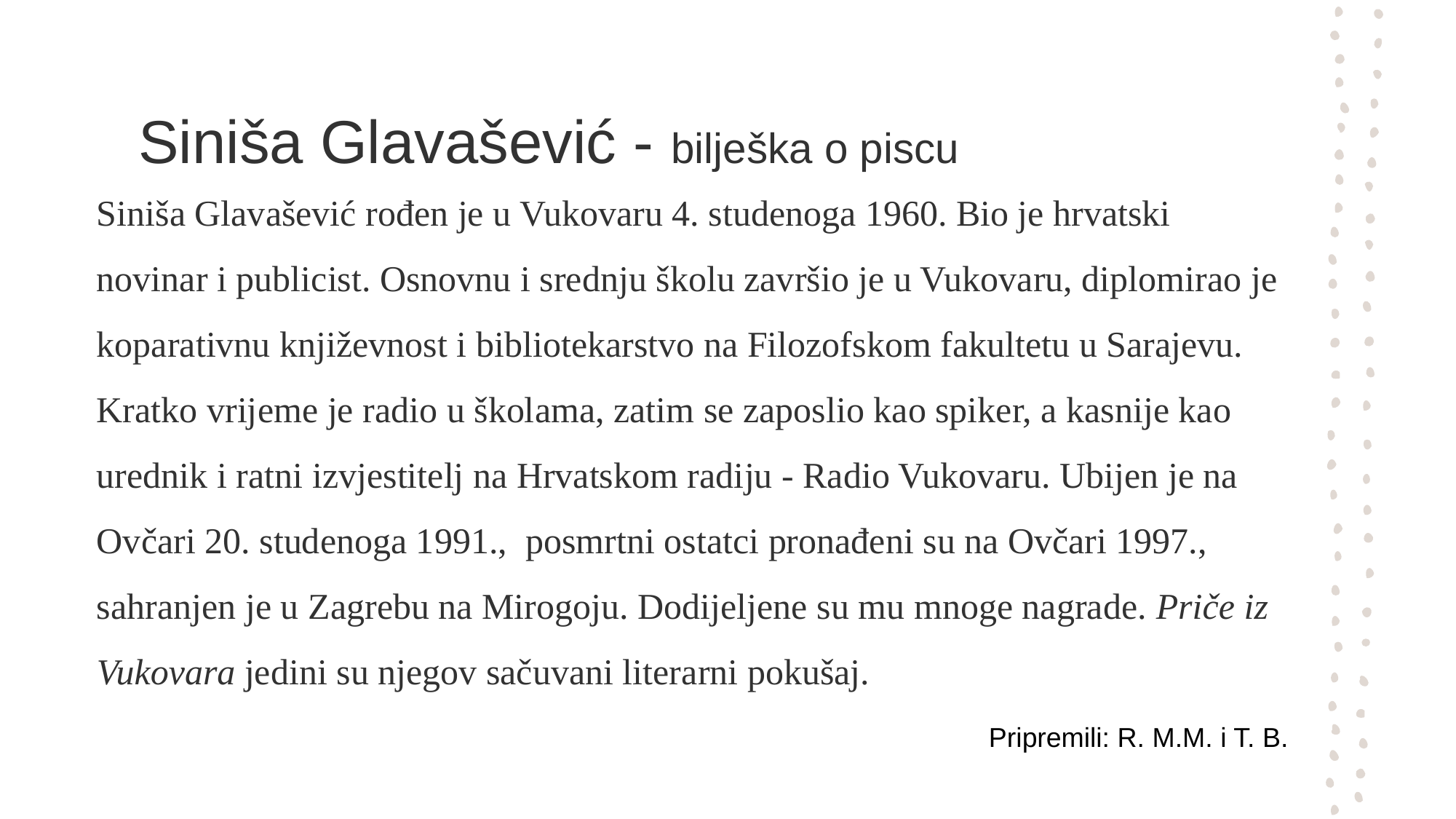

# Siniša Glavašević - bilješka o piscu
Siniša Glavašević rođen je u Vukovaru 4. studenoga 1960. Bio je hrvatski novinar i publicist. Osnovnu i srednju školu završio je u Vukovaru, diplomirao je koparativnu književnost i bibliotekarstvo na Filozofskom fakultetu u Sarajevu.  Kratko vrijeme je radio u školama, zatim se zaposlio kao spiker, a kasnije kao urednik i ratni izvjestitelj na Hrvatskom radiju - Radio Vukovaru. Ubijen je na Ovčari 20. studenoga 1991.,  posmrtni ostatci pronađeni su na Ovčari 1997., sahranjen je u Zagrebu na Mirogoju. Dodijeljene su mu mnoge nagrade. Priče iz Vukovara jedini su njegov sačuvani literarni pokušaj.
Pripremili: R. M.M. i T. B.